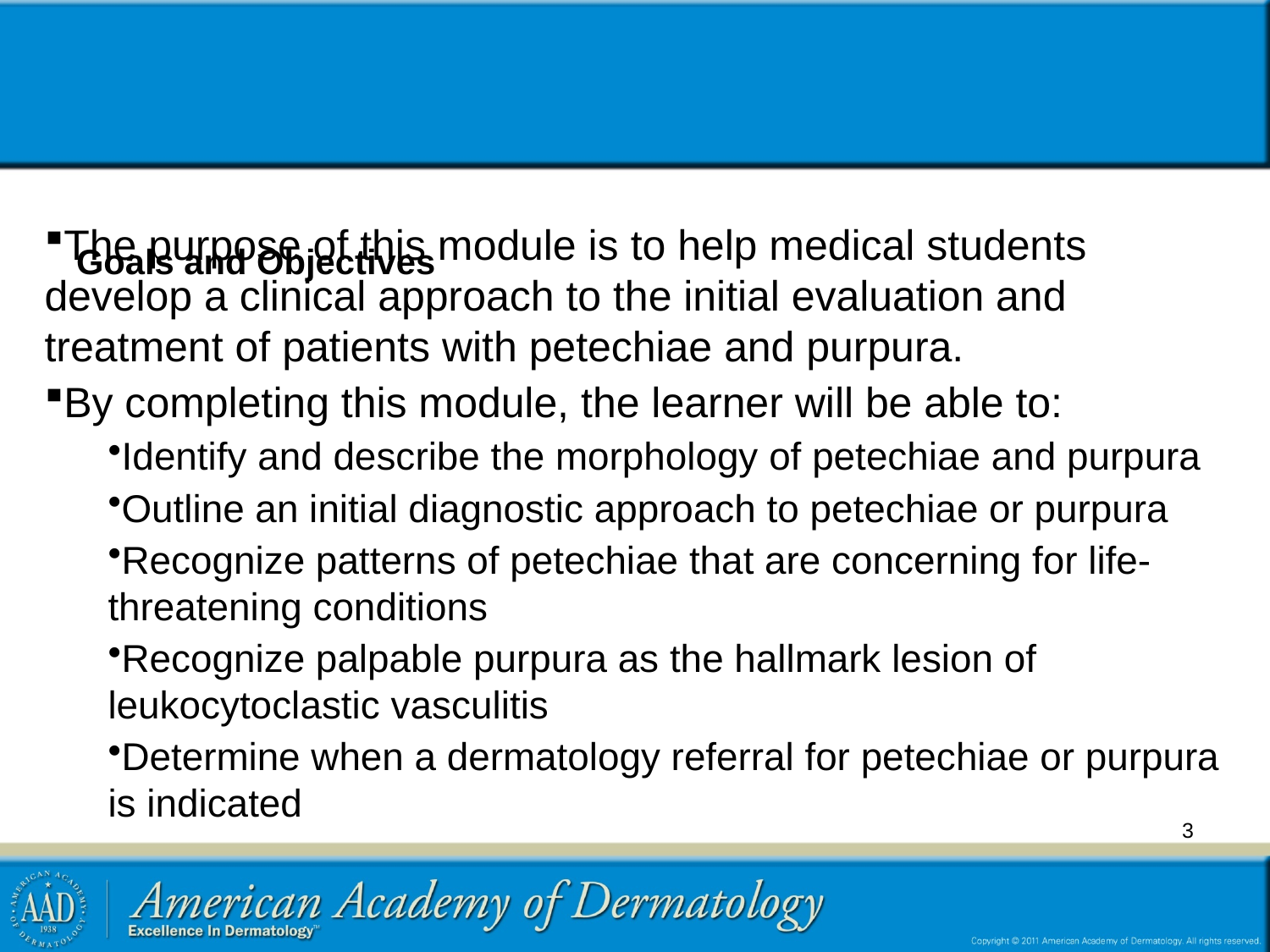

Goals and Objectives
The purpose of this module is to help medical students develop a clinical approach to the initial evaluation and treatment of patients with petechiae and purpura.
By completing this module, the learner will be able to:
Identify and describe the morphology of petechiae and purpura
Outline an initial diagnostic approach to petechiae or purpura
Recognize patterns of petechiae that are concerning for life-threatening conditions
Recognize palpable purpura as the hallmark lesion of leukocytoclastic vasculitis
Determine when a dermatology referral for petechiae or purpura is indicated

3